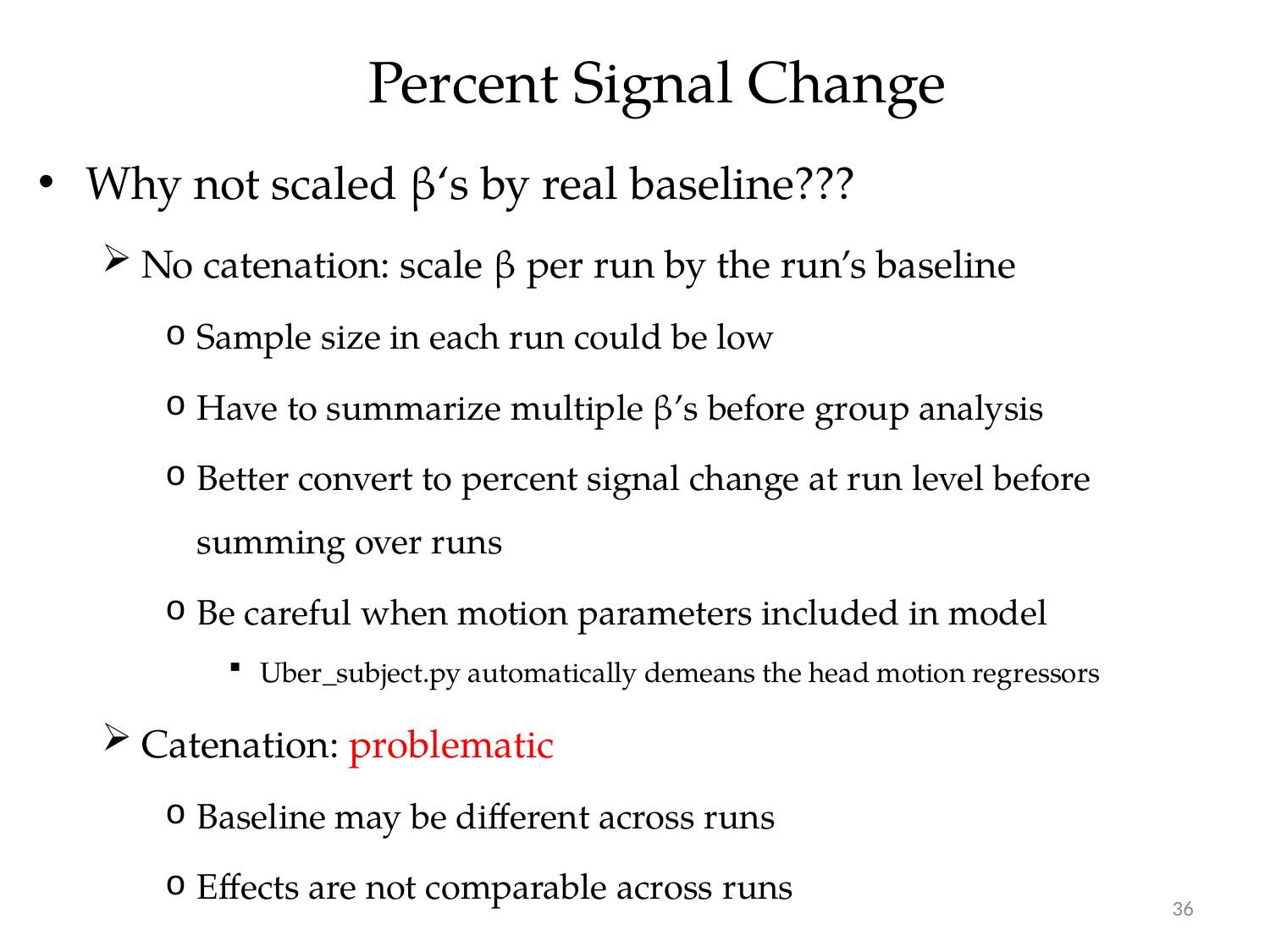

# Percent Signal Change
Why not scaled β‘s by real baseline???
No catenation: scale β per run by the run’s baseline
Sample size in each run could be low
Have to summarize multiple β’s before group analysis
Better convert to percent signal change at run level before summing over runs
Be careful when motion parameters included in model
Uber_subject.py automatically demeans the head motion regressors
Catenation: problematic
Baseline may be different across runs
Effects are not comparable across runs
36